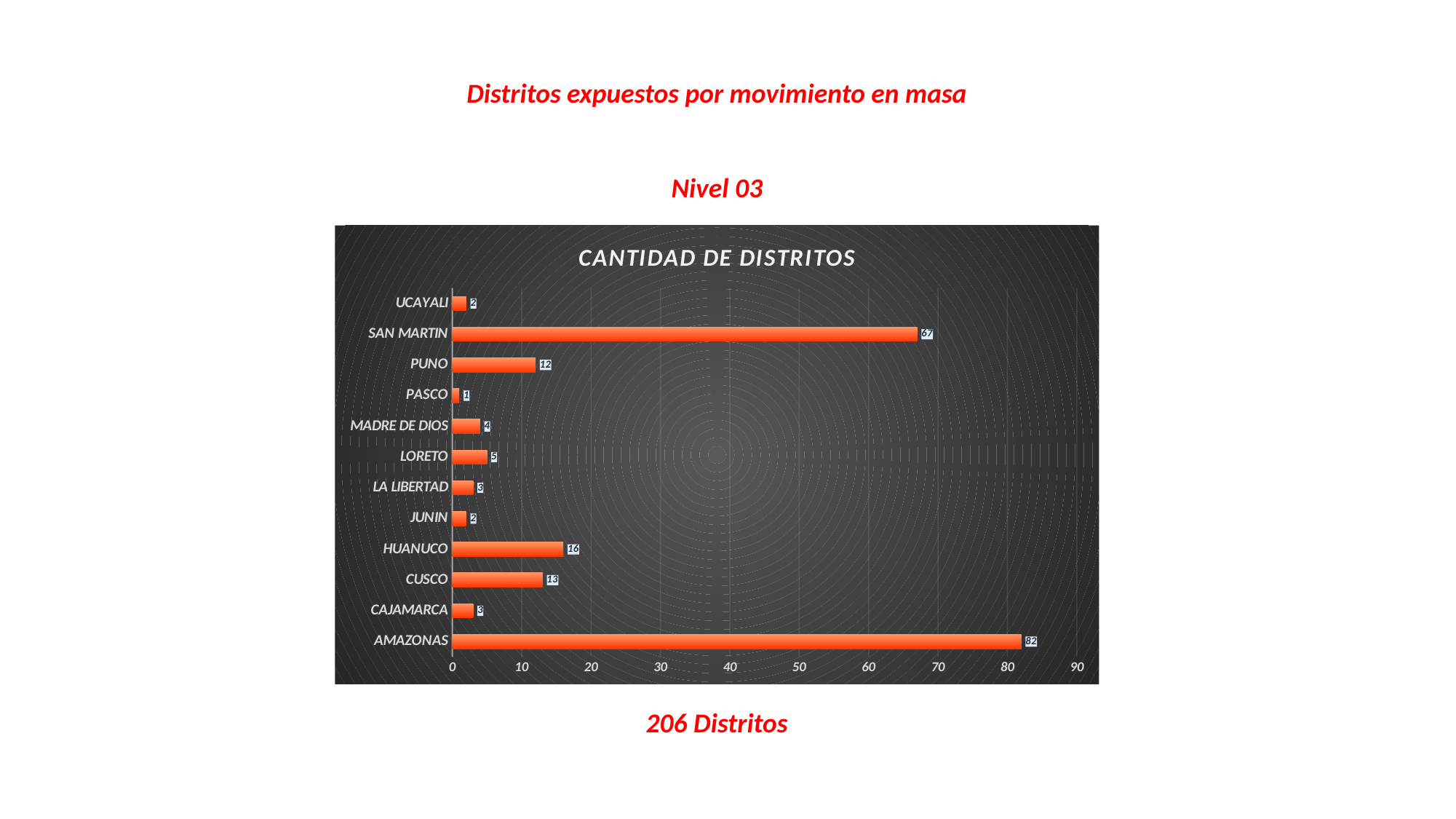

Distritos expuestos por movimiento en masa
Nivel 03

### Chart: CANTIDAD DE DISTRITOS

| Category | CANTIDAD DE DISTRITOS |
|---|---|
| AMAZONAS | 82.0 |
| CAJAMARCA | 3.0 |
| CUSCO | 13.0 |
| HUANUCO | 16.0 |
| JUNIN | 2.0 |
| LA LIBERTAD | 3.0 |
| LORETO | 5.0 |
| MADRE DE DIOS | 4.0 |
| PASCO | 1.0 |
| PUNO | 12.0 |
| SAN MARTIN | 67.0 |
| UCAYALI | 2.0 |
206 Distritos